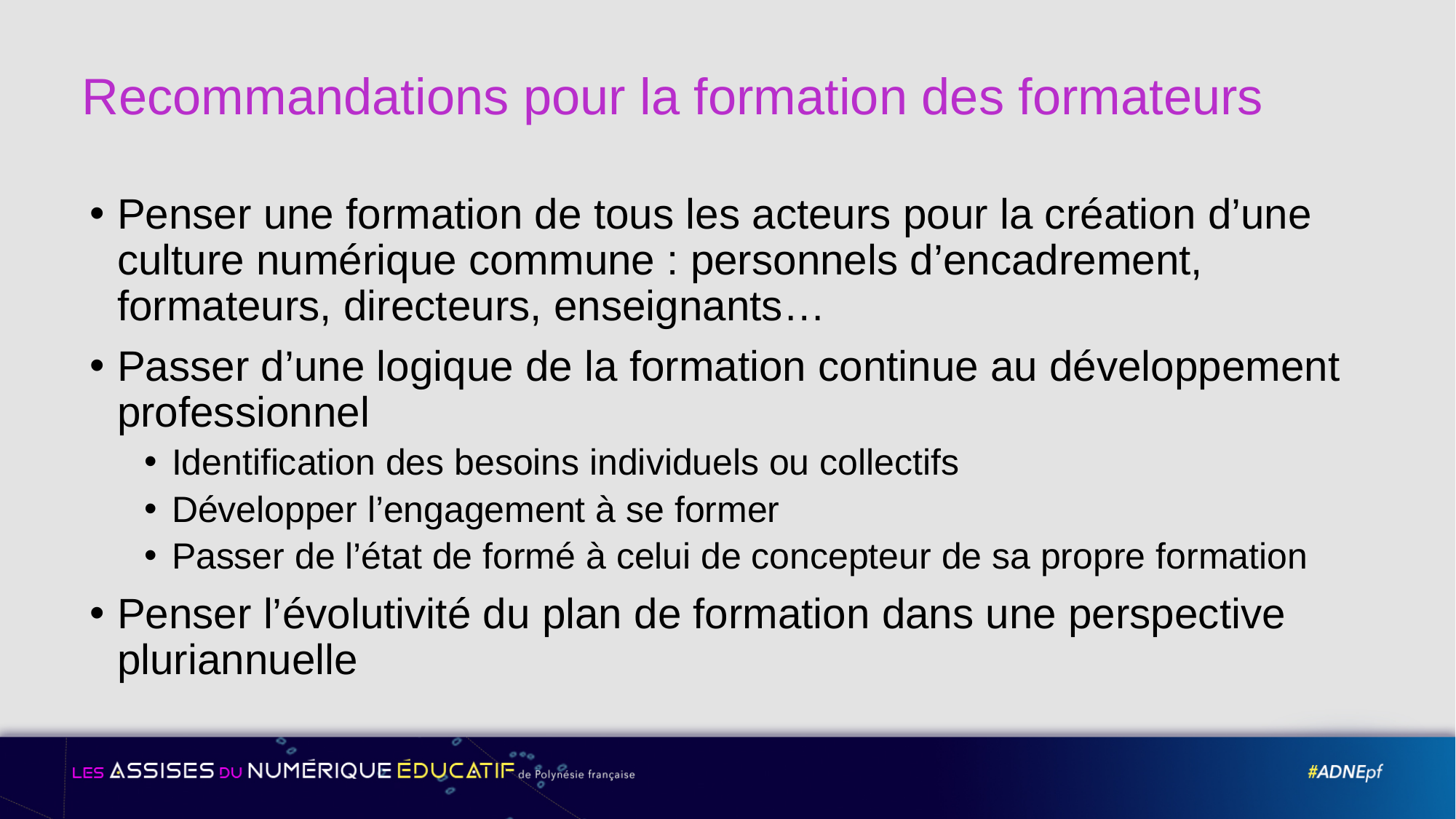

# Recommandations pour la formation des formateurs
Penser une formation de tous les acteurs pour la création d’une culture numérique commune : personnels d’encadrement, formateurs, directeurs, enseignants…
Passer d’une logique de la formation continue au développement professionnel
Identification des besoins individuels ou collectifs
Développer l’engagement à se former
Passer de l’état de formé à celui de concepteur de sa propre formation
Penser l’évolutivité du plan de formation dans une perspective pluriannuelle